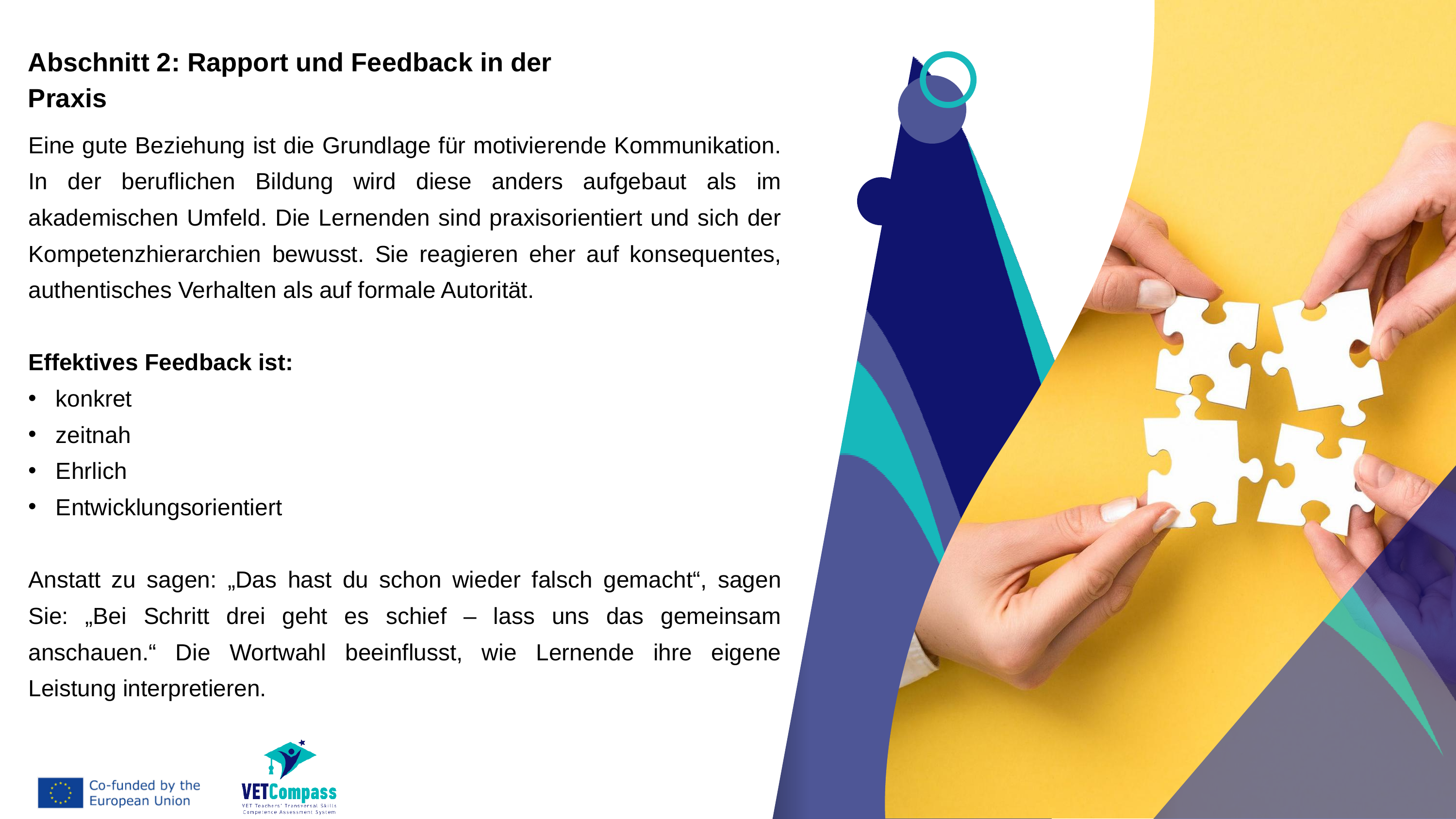

Abschnitt 2: Rapport und Feedback in der Praxis

Eine gute Beziehung ist die Grundlage für motivierende Kommunikation. In der beruflichen Bildung wird diese anders aufgebaut als im akademischen Umfeld. Die Lernenden sind praxisorientiert und sich der Kompetenzhierarchien bewusst. Sie reagieren eher auf konsequentes, authentisches Verhalten als auf formale Autorität.

Effektives Feedback ist:
konkret
zeitnah
Ehrlich
Entwicklungsorientiert

Anstatt zu sagen: „Das hast du schon wieder falsch gemacht“, sagen Sie: „Bei Schritt drei geht es schief – lass uns das gemeinsam anschauen.“ Die Wortwahl beeinflusst, wie Lernende ihre eigene Leistung interpretieren.